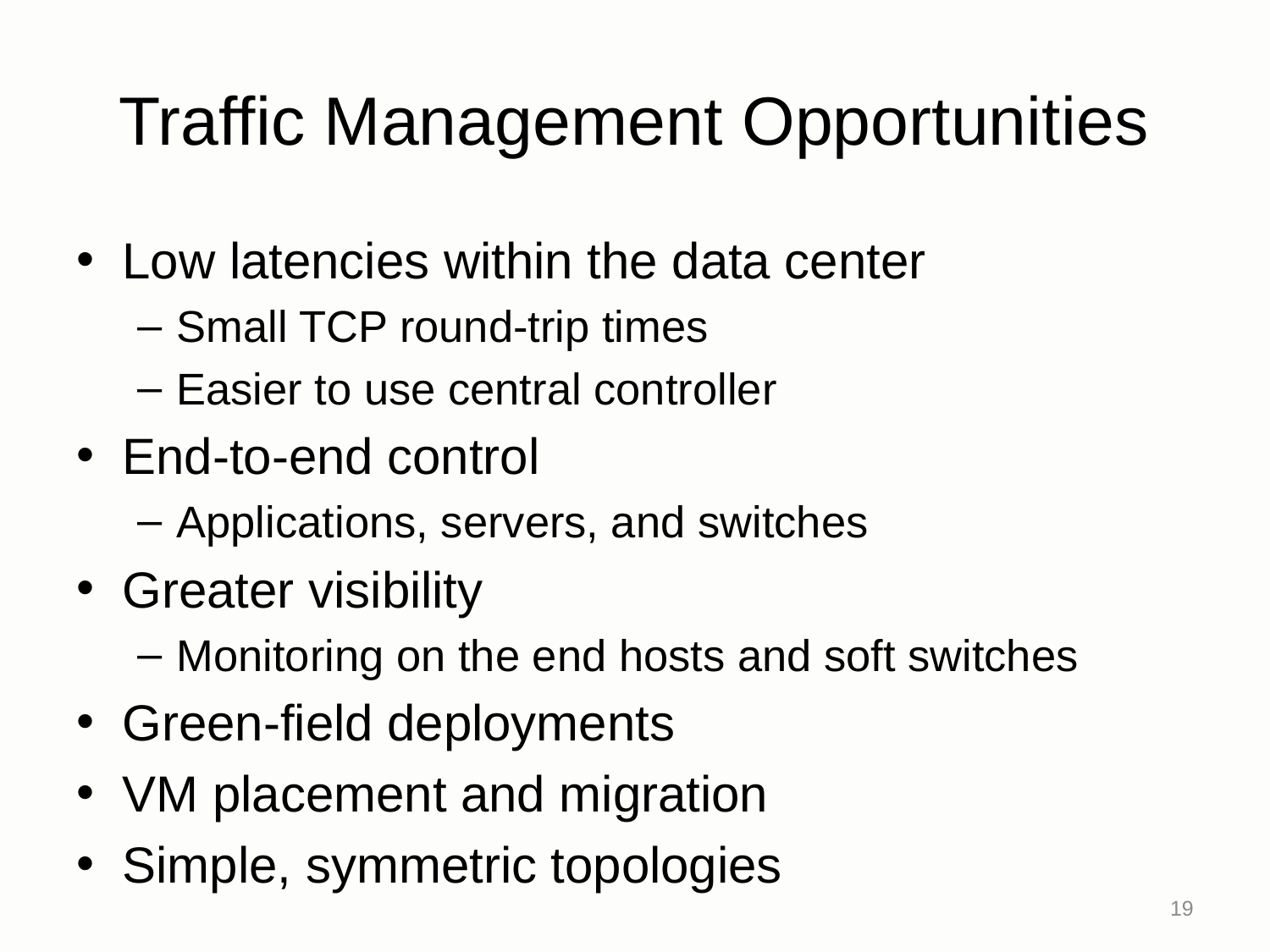

# Traffic Management Opportunities
Low latencies within the data center
Small TCP round-trip times
Easier to use central controller
End-to-end control
Applications, servers, and switches
Greater visibility
Monitoring on the end hosts and soft switches
Green-field deployments
VM placement and migration
Simple, symmetric topologies
19